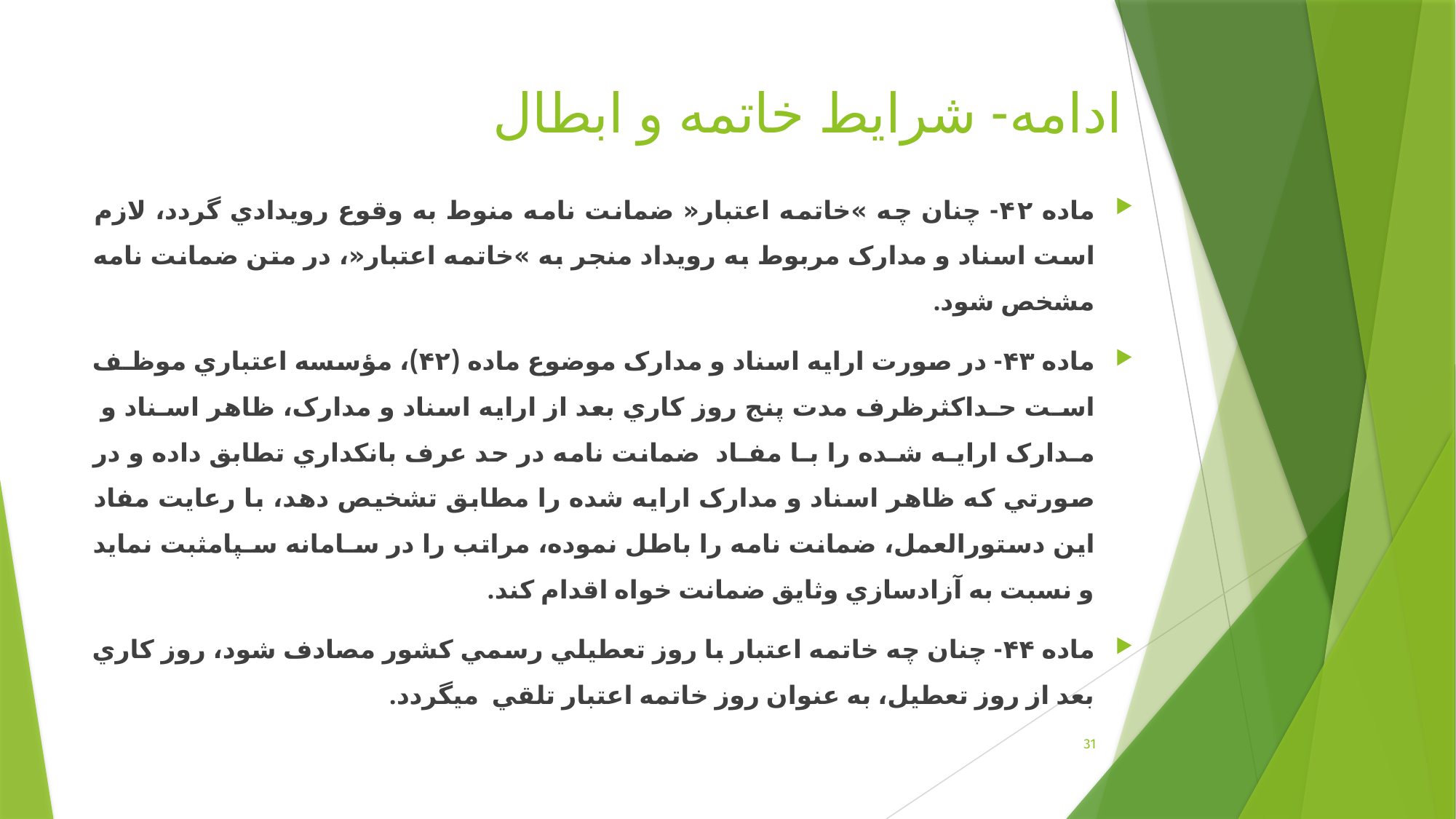

# ادامه- شرایط خاتمه و ابطال
ماده ۴۲- چنان چه »خاتمه اعتبار« ضمانت نامه منوط به وقوع رويدادي گردد، لازم است اسناد و مدارک مربوط به رويداد منجر به »خاتمه اعتبار«، در متن ضمانت نامه مشخص شود.
ماده ۴۳- در صورت ارايه اسناد و مدارک موضوع ماده (۴۲)، مؤسسه اعتباري موظـف اسـت حـداکثرظرف مدت پنج روز کاري بعد از ارايه اسناد و مدارک، ظاهر اسـناد و  مـدارک ارايـه شـده را بـا مفـاد  ضمانت نامه در حد عرف بانکداري تطابق داده و در صورتي که ظاهر اسناد و مدارک ارايه شده را مطابق تشخيص دهد، با رعايت مفاد اين دستورالعمل، ضمانت نامه را باطل نموده، مراتب را در سـامانه سـپامثبت نمايد و نسبت به آزادسازي وثايق ضمانت خواه اقدام کند.
ماده ۴۴- چنان چه خاتمه اعتبار با روز تعطيلي رسمي کشور مصادف شود، روز کاري بعد از روز تعطيل، به عنوان روز خاتمه اعتبار تلقي  ميگردد.

31